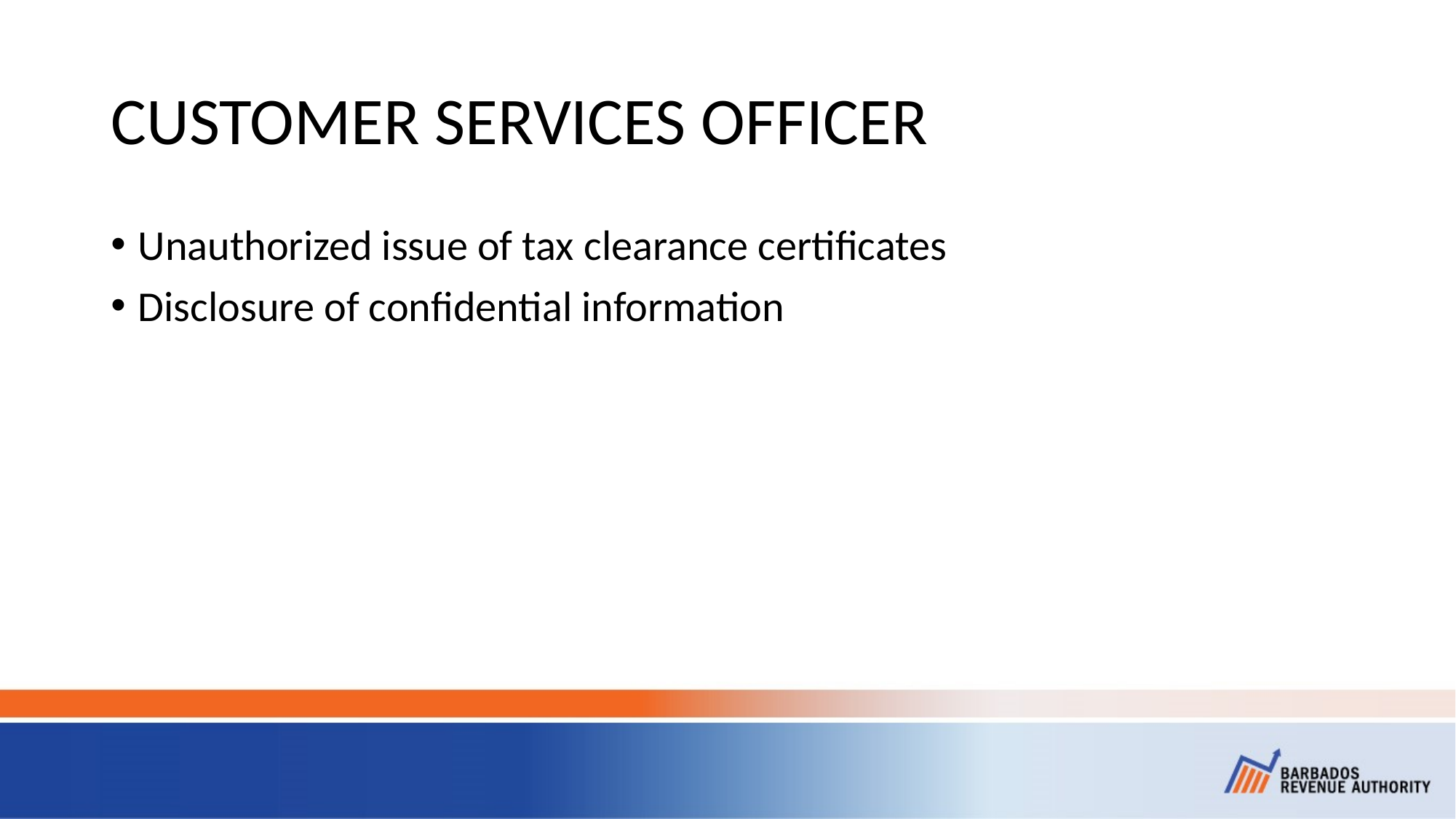

# CUSTOMER SERVICES OFFICER
Unauthorized issue of tax clearance certificates
Disclosure of confidential information